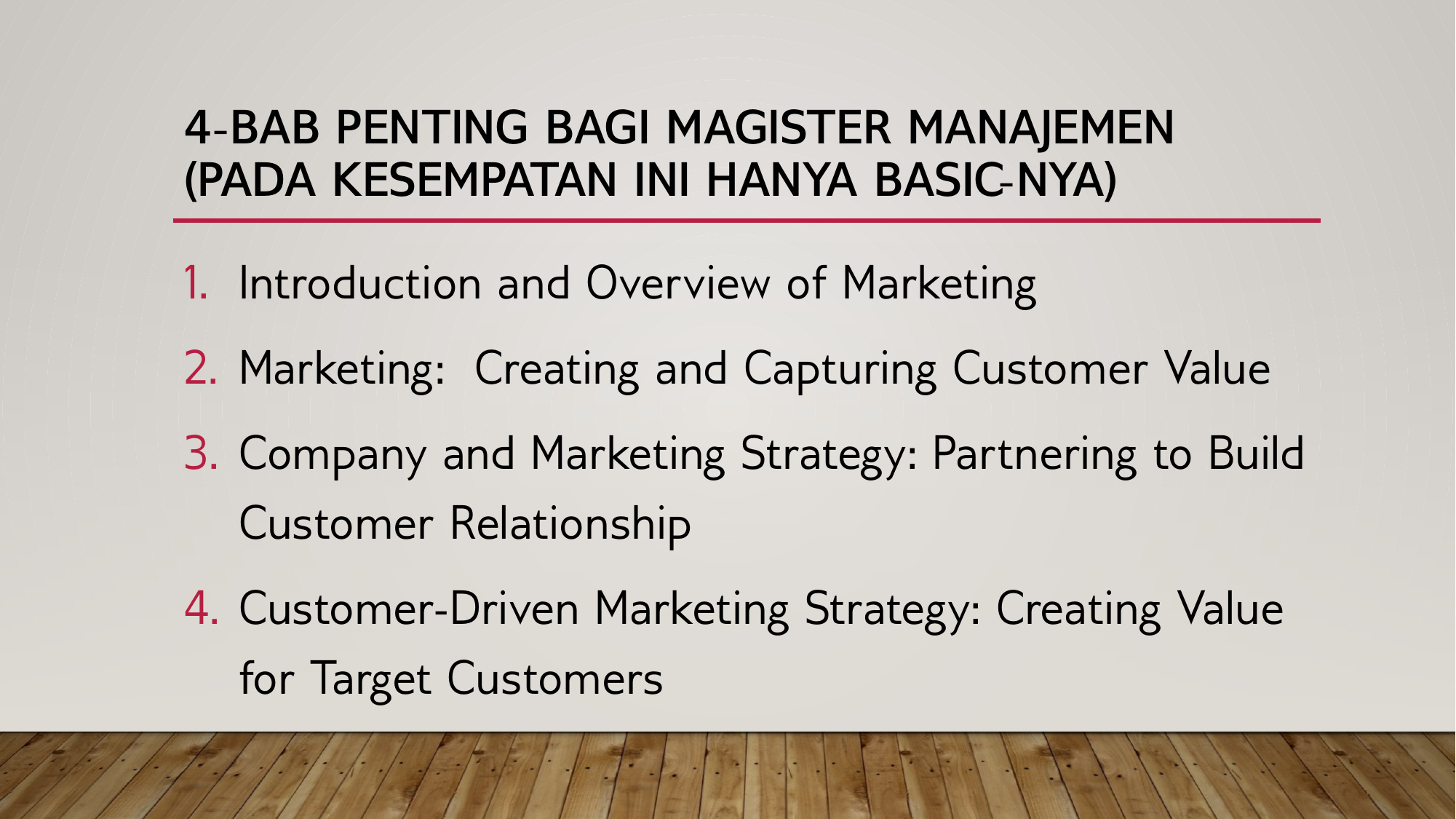

# 4-bab penting bagi magister manajemen (pada kesempatan ini hanya basic-nya)
Introduction and Overview of Marketing
Marketing:  Creating and Capturing Customer Value
Company and Marketing Strategy: Partnering to Build Customer Relationship
Customer-Driven Marketing Strategy: Creating Value for Target Customers